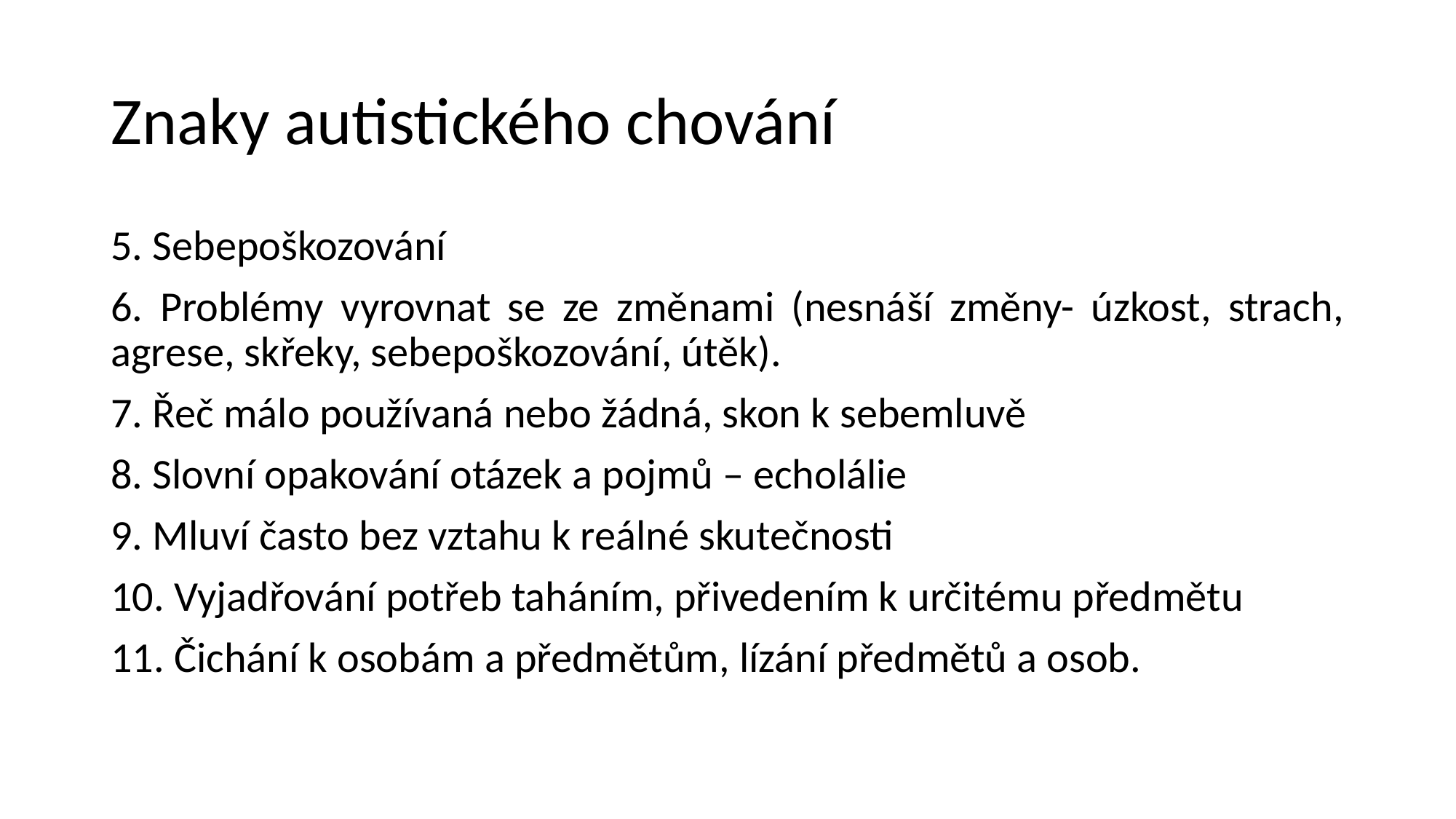

# Znaky autistického chování
5. Sebepoškozování
6. Problémy vyrovnat se ze změnami (nesnáší změny- úzkost, strach, agrese, skřeky, sebepoškozování, útěk).
7. Řeč málo používaná nebo žádná, skon k sebemluvě
8. Slovní opakování otázek a pojmů – echolálie
9. Mluví často bez vztahu k reálné skutečnosti
10. Vyjadřování potřeb taháním, přivedením k určitému předmětu
11. Čichání k osobám a předmětům, lízání předmětů a osob.